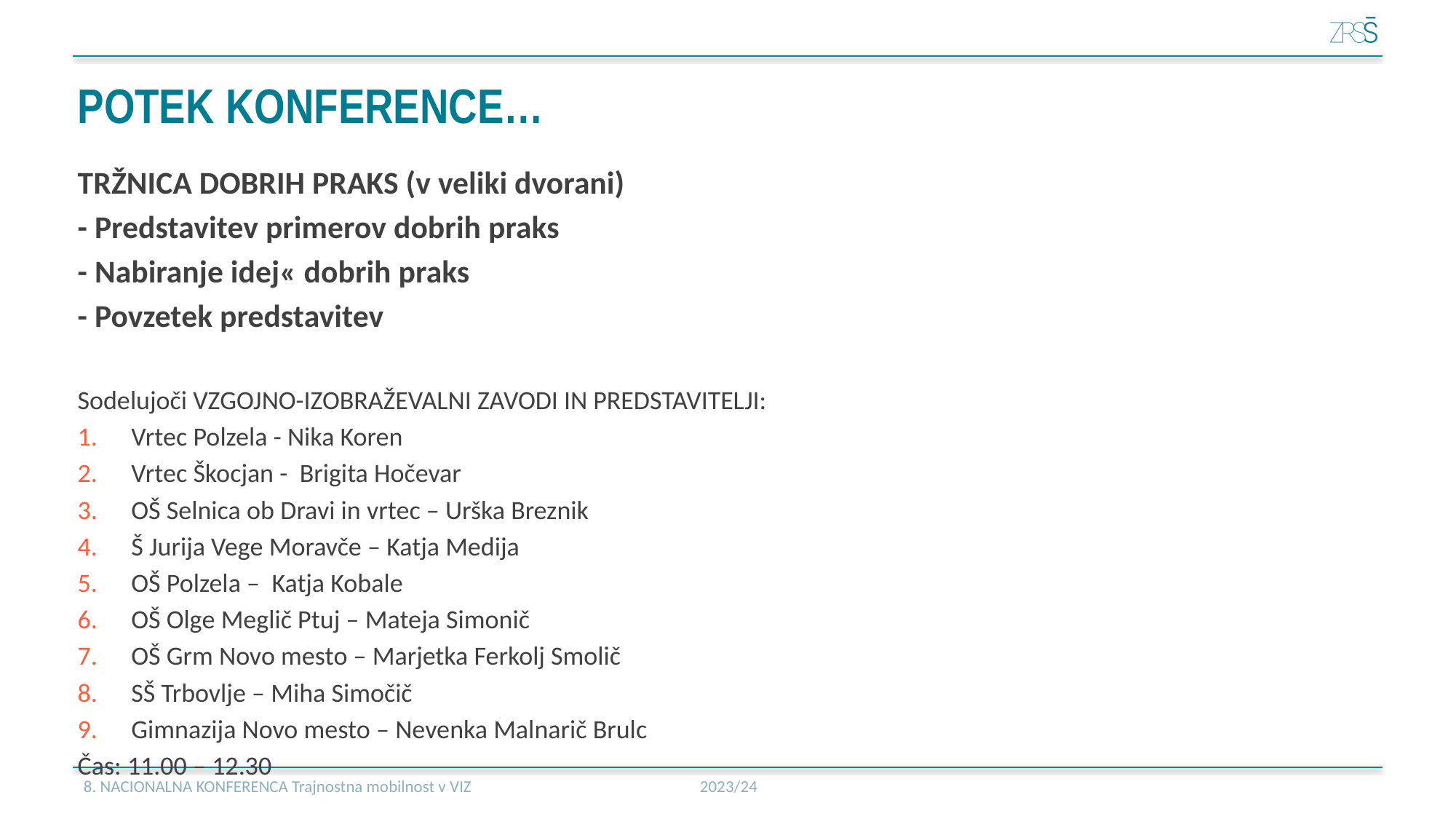

# POTEK KONFERENCE…
TRŽNICA DOBRIH PRAKS (v veliki dvorani)
- Predstavitev primerov dobrih praks
- Nabiranje idej« dobrih praks
- Povzetek predstavitev

Sodelujoči VZGOJNO-IZOBRAŽEVALNI ZAVODI IN PREDSTAVITELJI:
Vrtec Polzela - Nika Koren
Vrtec Škocjan -  Brigita Hočevar
OŠ Selnica ob Dravi in vrtec – Urška Breznik
Š Jurija Vege Moravče – Katja Medija
OŠ Polzela –  Katja Kobale
OŠ Olge Meglič Ptuj – Mateja Simonič
OŠ Grm Novo mesto – Marjetka Ferkolj Smolič
SŠ Trbovlje – Miha Simočič
Gimnazija Novo mesto – Nevenka Malnarič Brulc
Čas: 11.00 – 12.30

8. NACIONALNA KONFERENCA Trajnostna mobilnost v VIZ                                                            2023/24